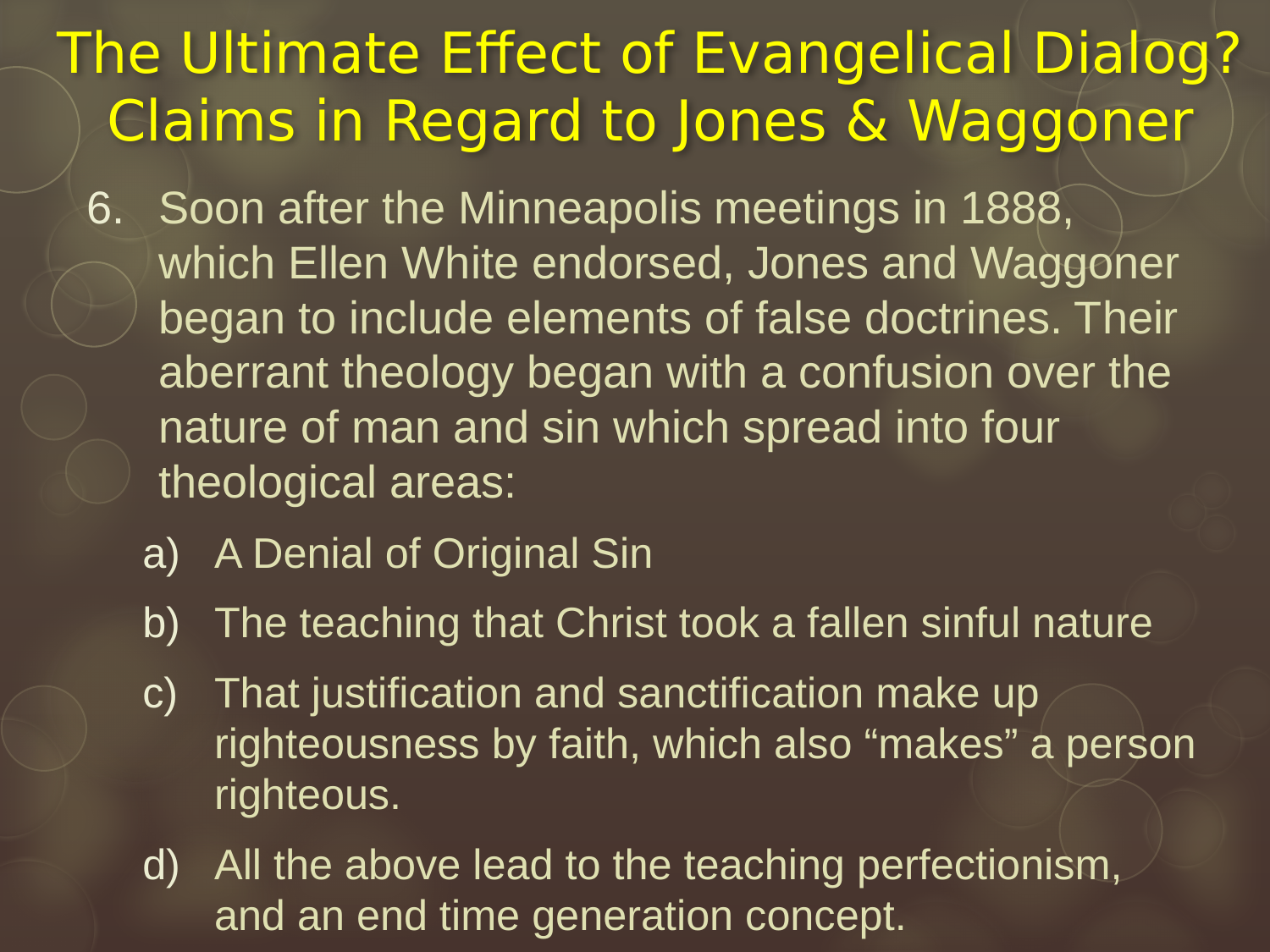

# The Ultimate Effect of Evangelical Dialog? Claims in Regard to Jones & Waggoner
Soon after the Minneapolis meetings in 1888, which Ellen White endorsed, Jones and Waggoner began to include elements of false doctrines. Their aberrant theology began with a confusion over the nature of man and sin which spread into four theological areas:
A Denial of Original Sin
The teaching that Christ took a fallen sinful nature
That justification and sanctification make up righteousness by faith, which also “makes” a person righteous.
All the above lead to the teaching perfectionism, and an end time generation concept.